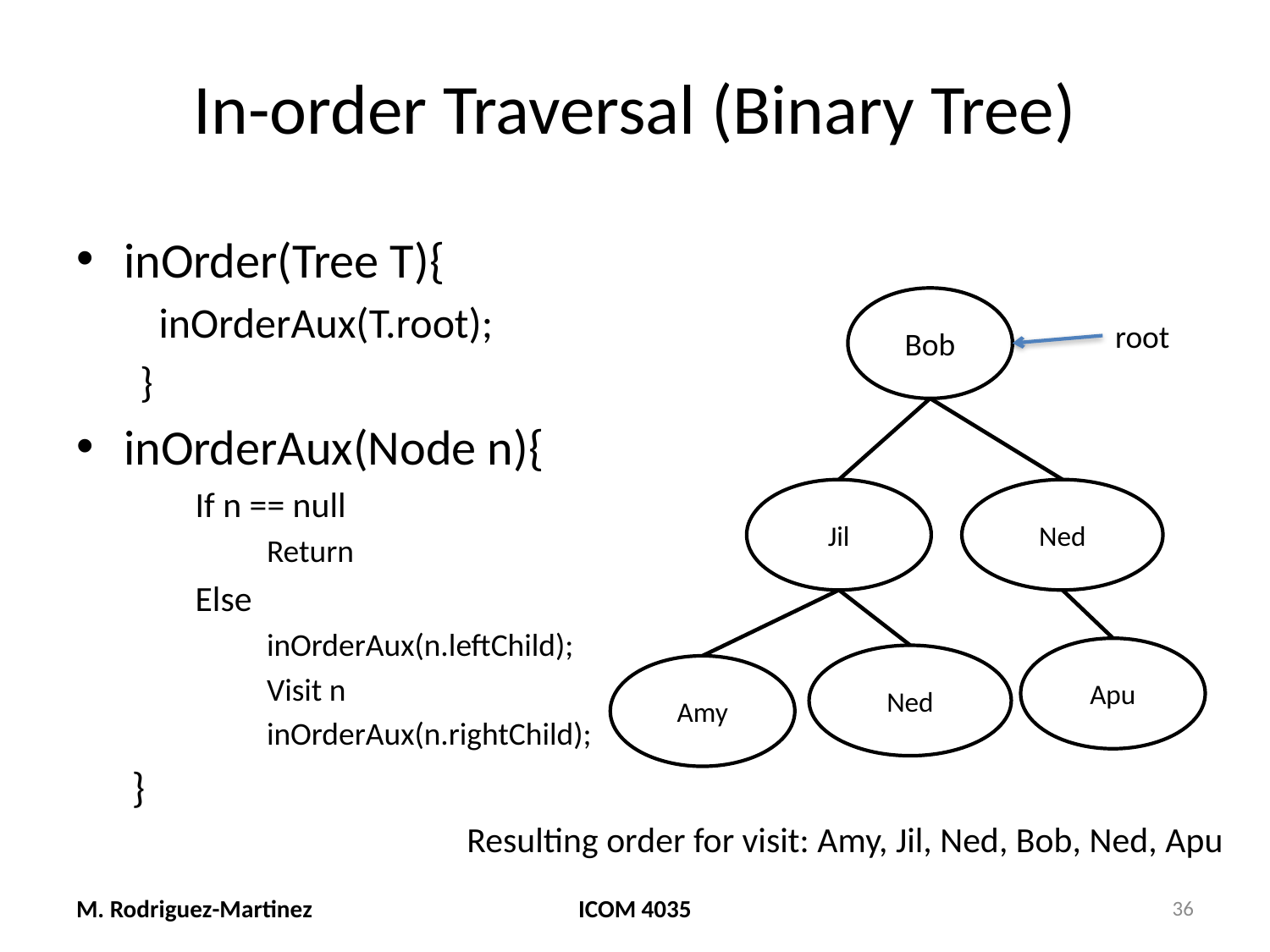

# In-order Traversal (Binary Tree)
inOrder(Tree T){
  inOrderAux(T.root);
}
inOrderAux(Node n){
If n == null
Return
Else
inOrderAux(n.leftChild);
Visit n
inOrderAux(n.rightChild);
}
Bob
root
Jil
Ned
Apu
Ned
Amy
Resulting order for visit: Amy, Jil, Ned, Bob, Ned, Apu
M. Rodriguez-Martinez
ICOM 4035
36